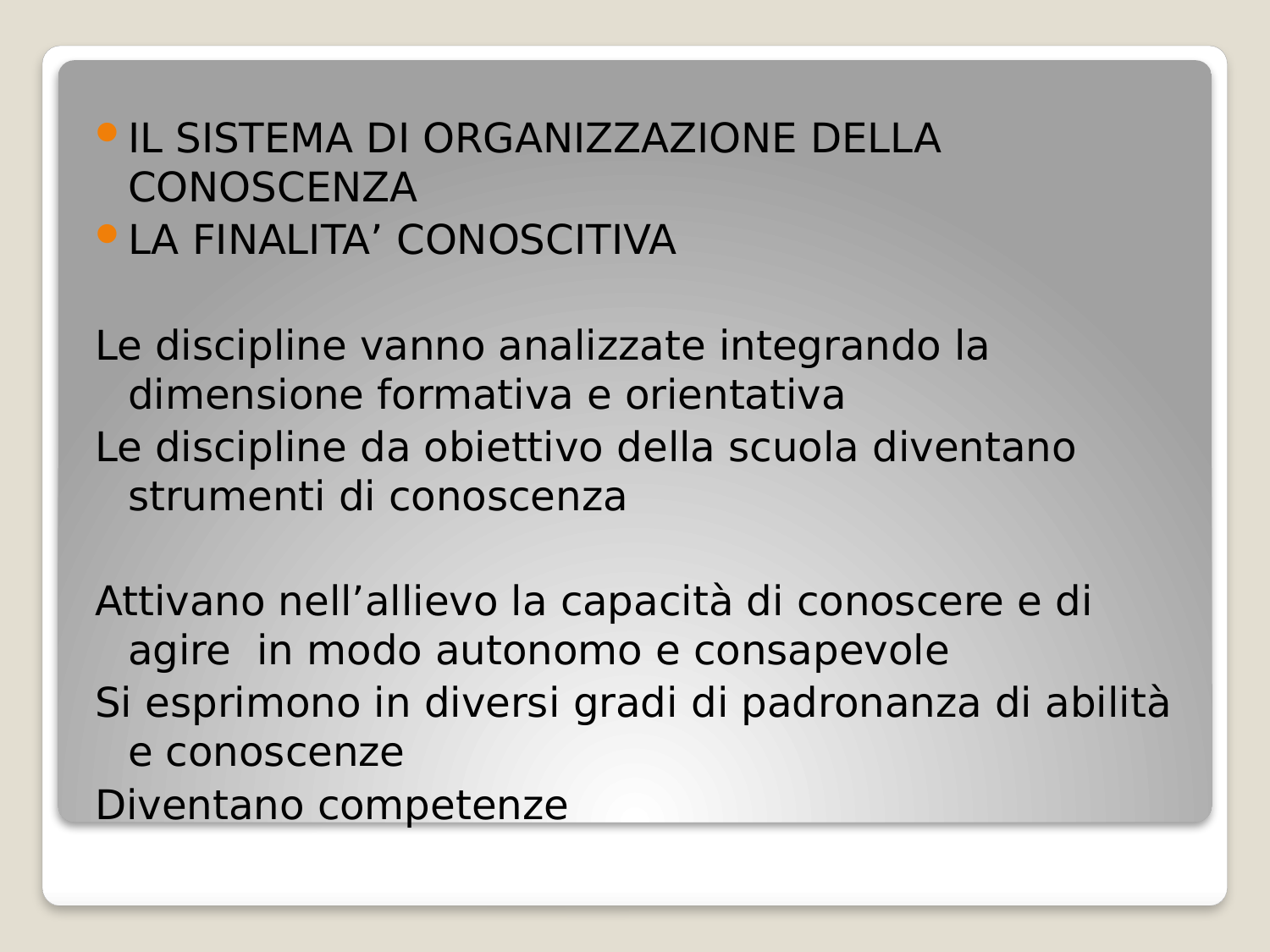

IL SISTEMA DI ORGANIZZAZIONE DELLA CONOSCENZA
LA FINALITA’ CONOSCITIVA

Le discipline vanno analizzate integrando la dimensione formativa e orientativa
Le discipline da obiettivo della scuola diventano strumenti di conoscenza

Attivano nell’allievo la capacità di conoscere e di agire  in modo autonomo e consapevole
Si esprimono in diversi gradi di padronanza di abilità e conoscenze
Diventano competenze